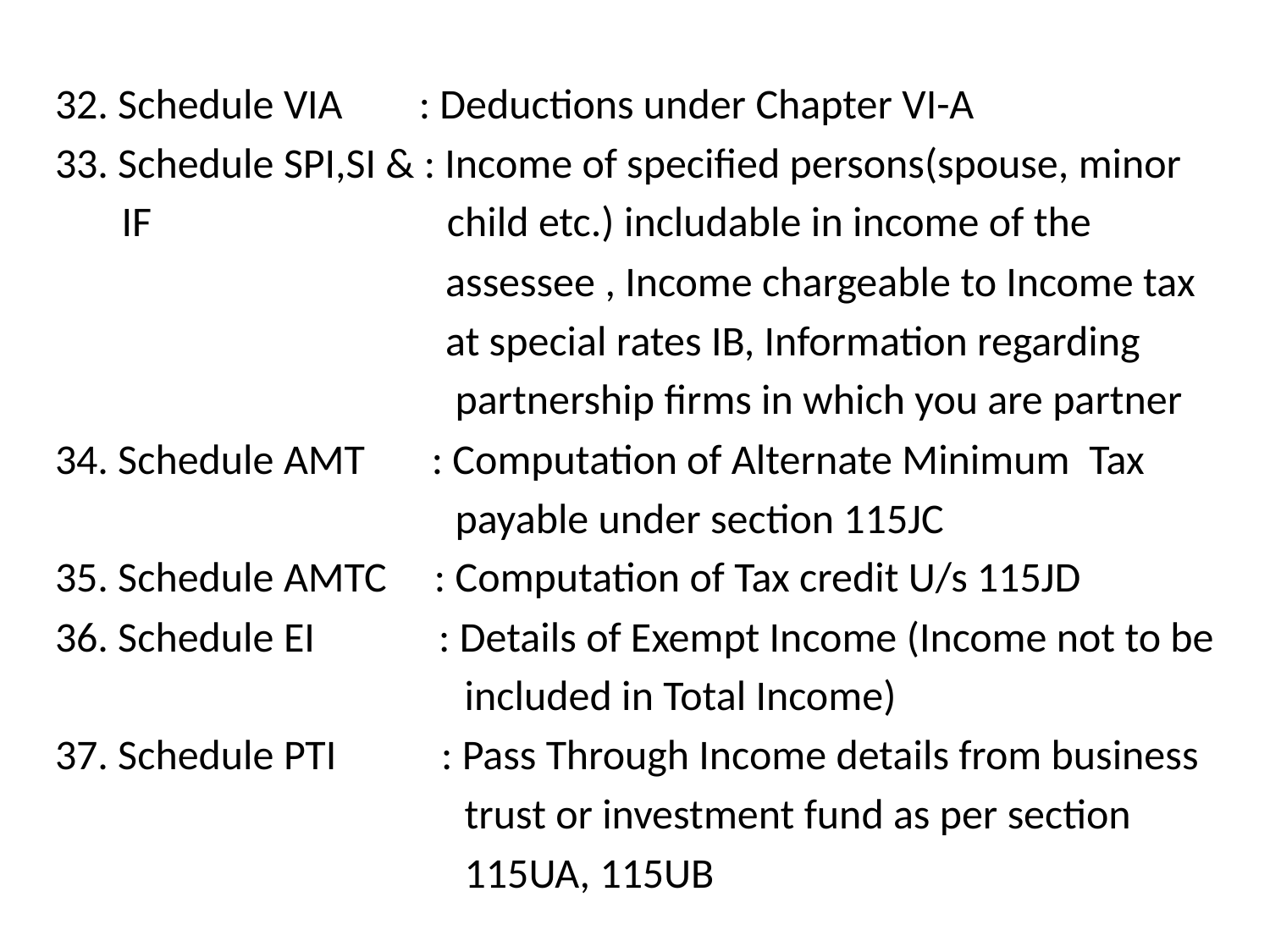

32. Schedule VIA        : Deductions under Chapter VI-A
33. Schedule SPI,SI & : Income of specified persons(spouse, minor
       IF                               child etc.) includable in income of the
                                         assessee , Income chargeable to Income tax
                                         at special rates IB, Information regarding
                                          partnership firms in which you are partner
34. Schedule AMT       : Computation of Alternate Minimum  Tax
                                          payable under section 115JC
35. Schedule AMTC     : Computation of Tax credit U/s 115JD
36. Schedule EI             : Details of Exempt Income (Income not to be
                                           included in Total Income)
37. Schedule PTI           : Pass Through Income details from business
                                           trust or investment fund as per section
                                           115UA, 115UB